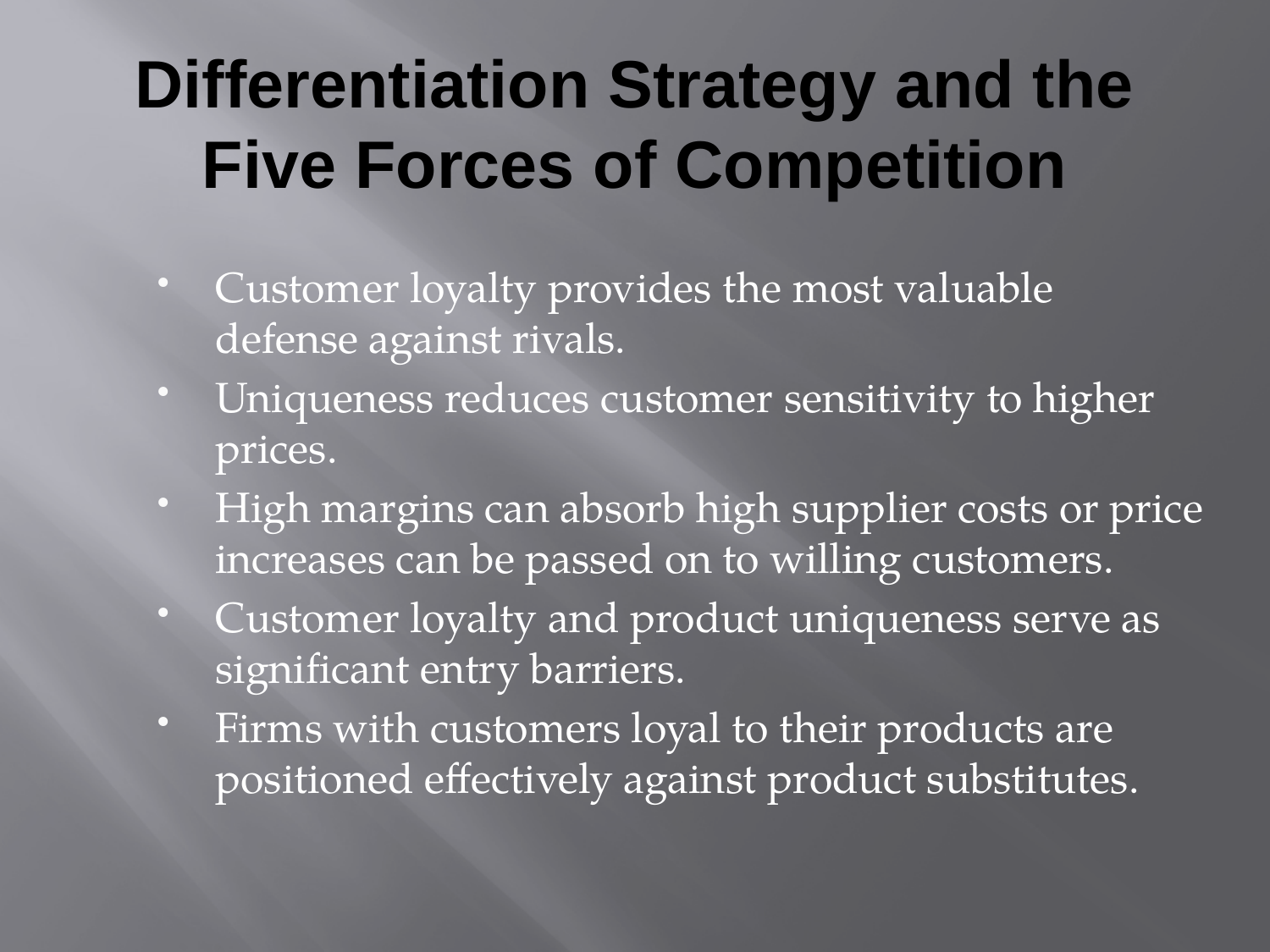

# Differentiation Strategy and the Five Forces of Competition
Customer loyalty provides the most valuable defense against rivals.
Uniqueness reduces customer sensitivity to higher prices.
High margins can absorb high supplier costs or price increases can be passed on to willing customers.
Customer loyalty and product uniqueness serve as significant entry barriers.
Firms with customers loyal to their products are positioned effectively against product substitutes.